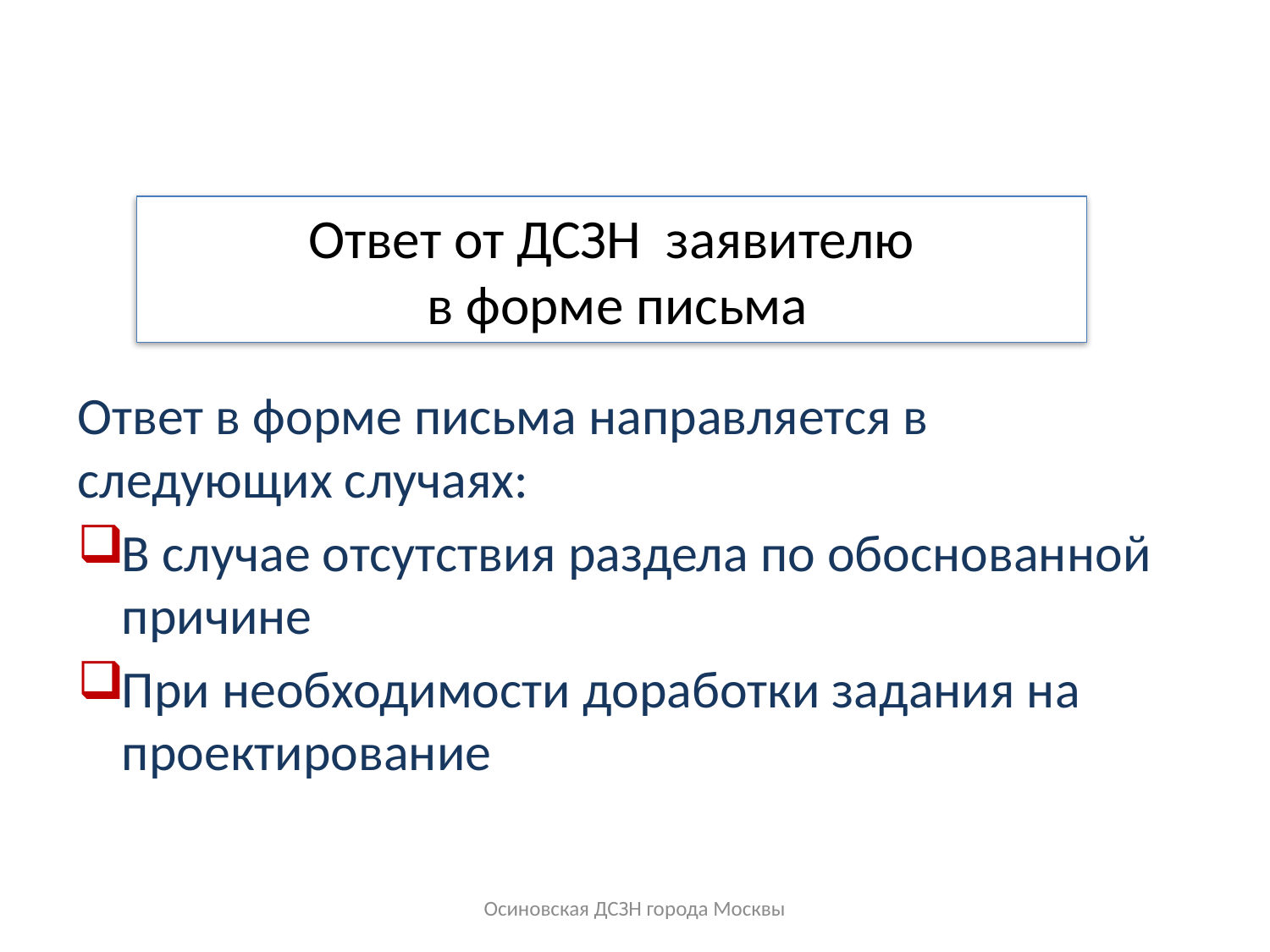

Осиновская ДСЗН города Москвы
# Ответ от ДСЗН  заявителю в форме письма
Ответ в форме письма направляется в следующих случаях:
В случае отсутствия раздела по обоснованной причине
При необходимости доработки задания на проектирование